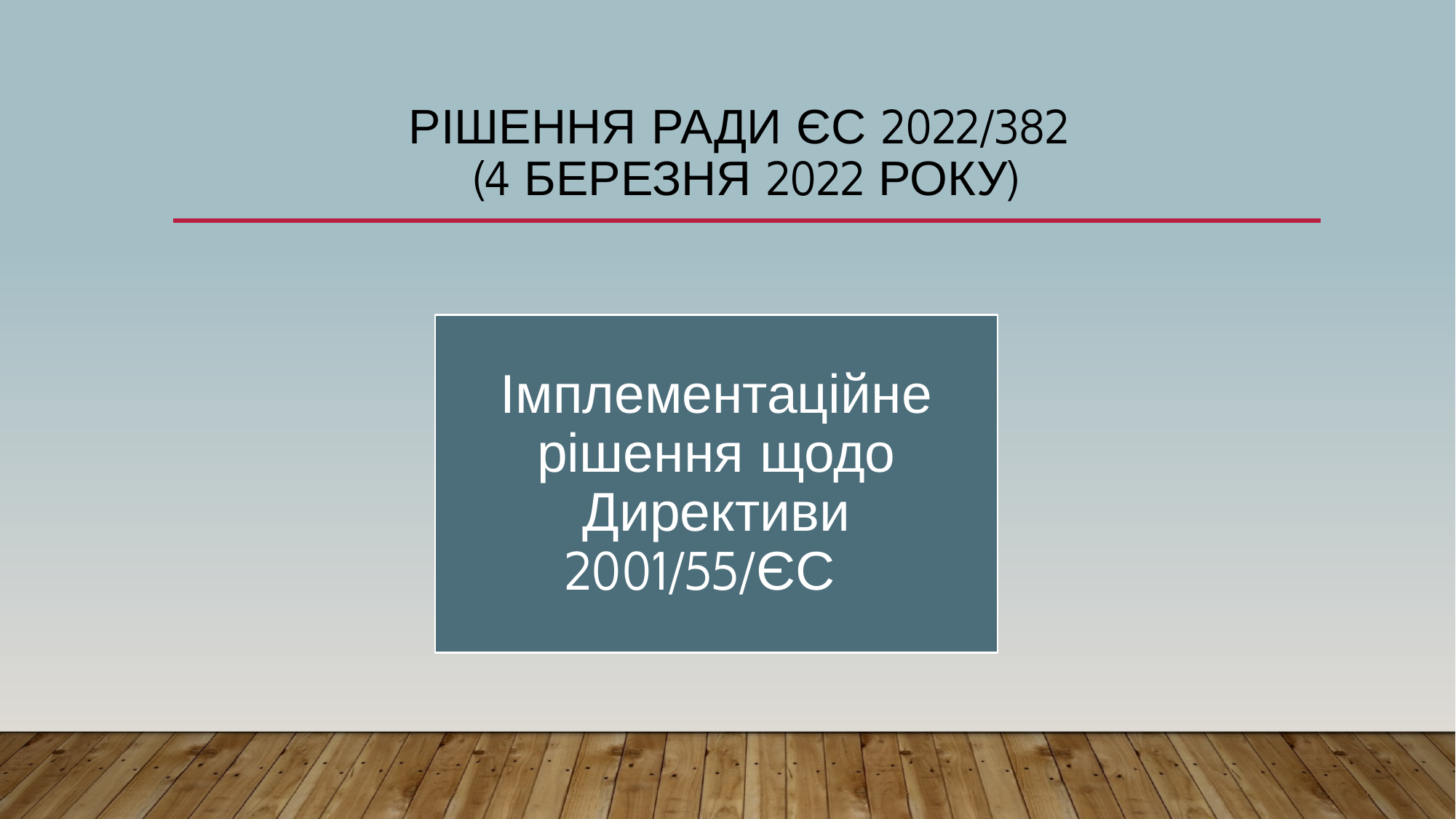

# Рішення Ради ЄС 2022/382 (4 березня 2022 року)
Імплементаційне рішення щодо Директиви 2001/55/ЄС